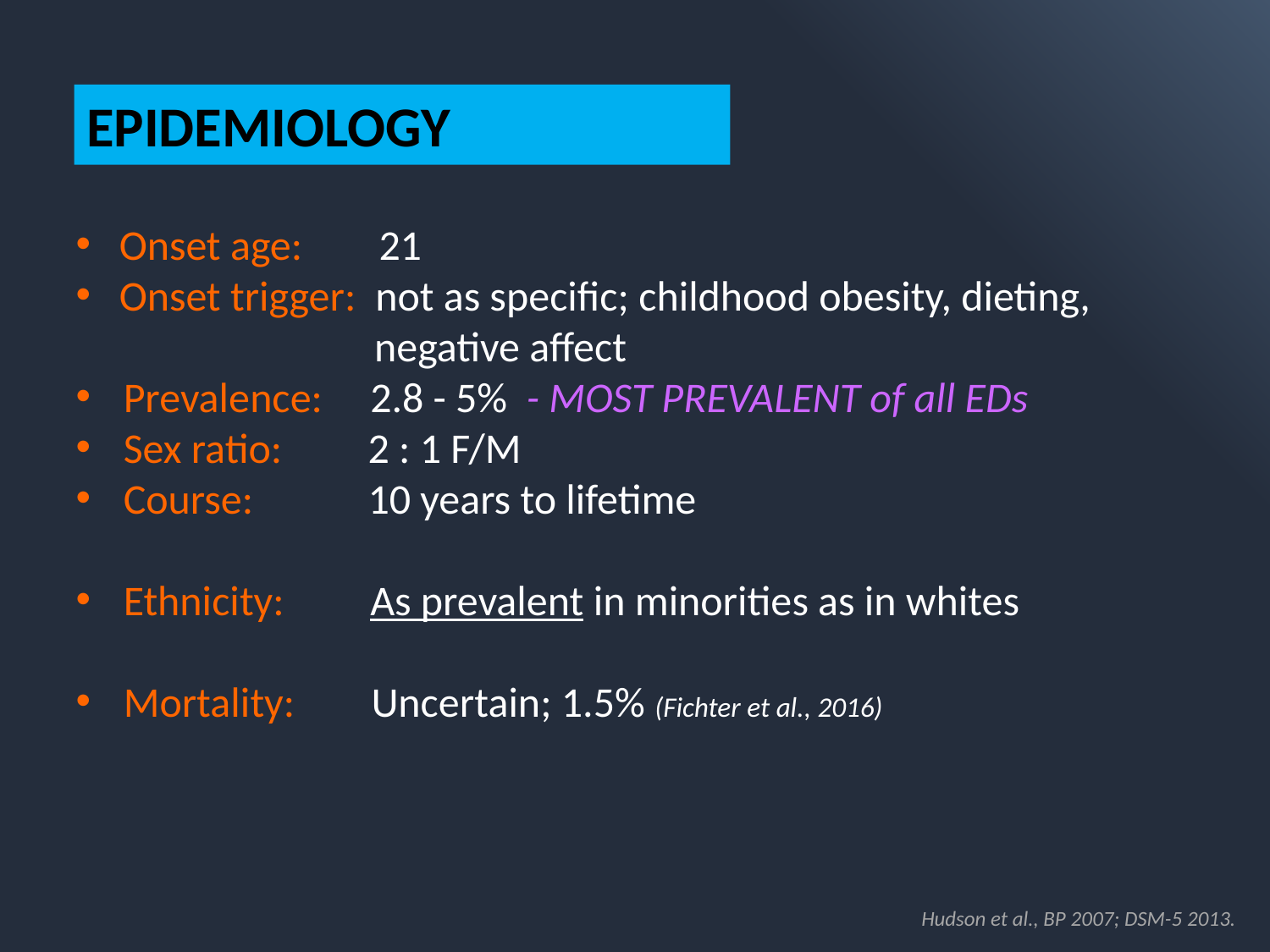

EPIDEMIOLOGY
   Onset age:        21
   Onset trigger:  not as specific; childhood obesity, dieting, 		                  negative affect
Prevalence:     2.8 - 5%  - MOST PREVALENT of all EDs
Sex ratio:         2 : 1 F/M
Course:            10 years to lifetime

Ethnicity:         As prevalent in minorities as in whites

Mortality:        Uncertain; 1.5% (Fichter et al., 2016)

Hudson et al., BP 2007; DSM-5 2013.